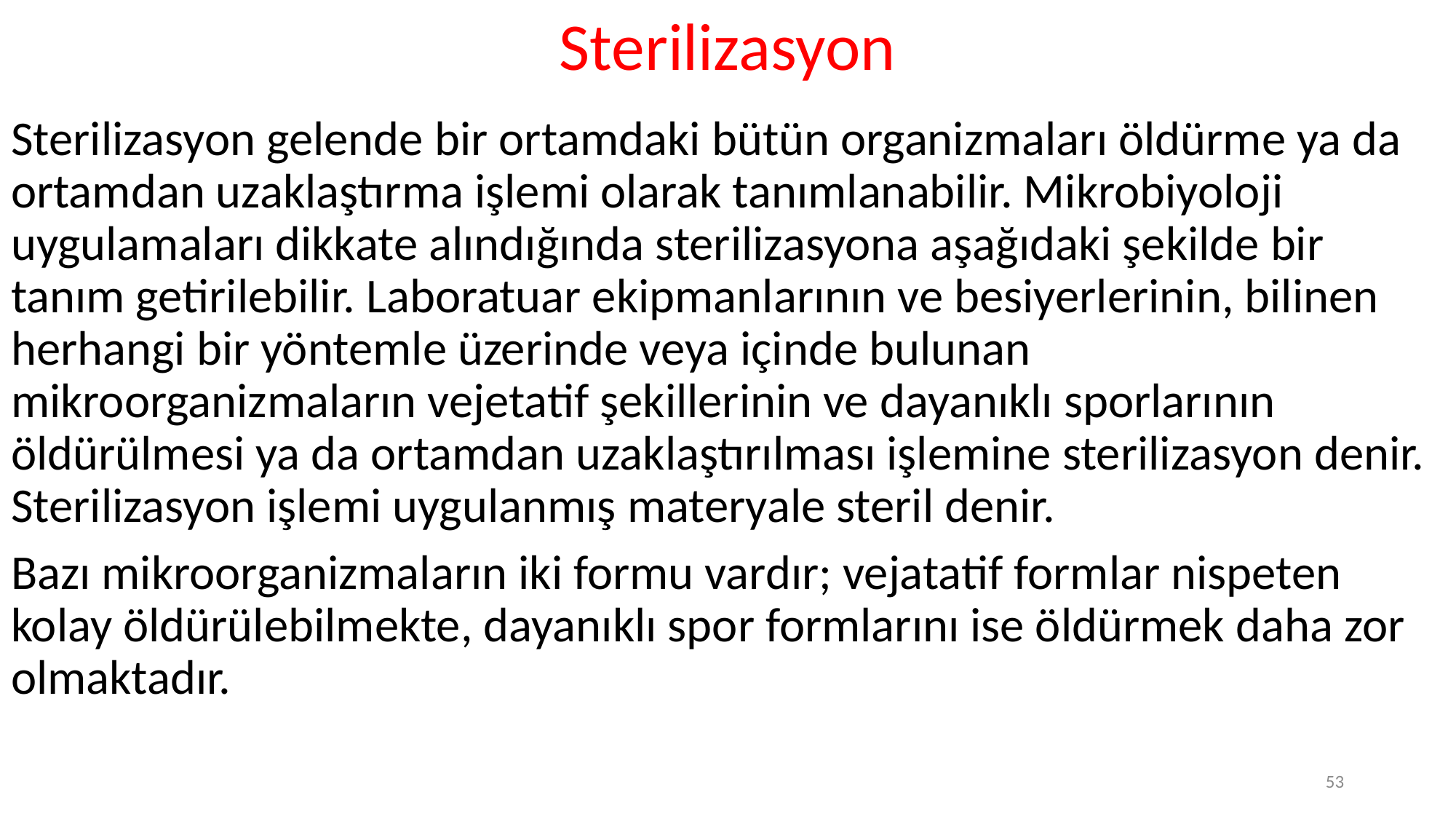

# Sterilizasyon
Sterilizasyon gelende bir ortamdaki bütün organizmaları öldürme ya da ortamdan uzaklaştırma işlemi olarak tanımlanabilir. Mikrobiyoloji uygulamaları dikkate alındığında sterilizasyona aşağıdaki şekilde bir tanım getirilebilir. Laboratuar ekipmanlarının ve besiyerlerinin, bilinen herhangi bir yöntemle üzerinde veya içinde bulunan mikroorganizmaların vejetatif şekillerinin ve dayanıklı sporlarının öldürülmesi ya da ortamdan uzaklaştırılması işlemine sterilizasyon denir. Sterilizasyon işlemi uygulanmış materyale steril denir.
Bazı mikroorganizmaların iki formu vardır; vejatatif formlar nispeten kolay öldürülebilmekte, dayanıklı spor formlarını ise öldürmek daha zor olmaktadır.

53